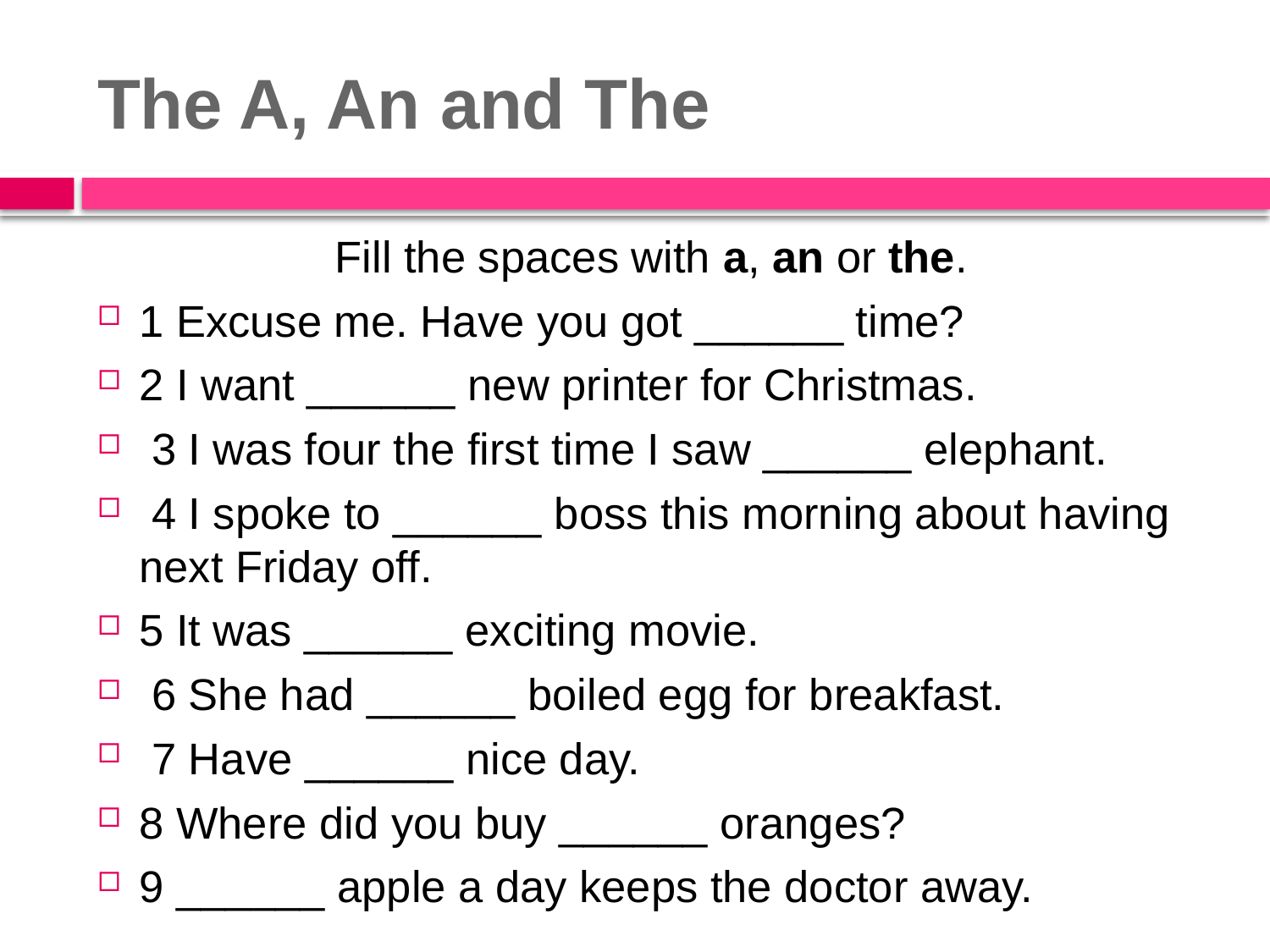

# The A, An and The
Fill the spaces with a, an or the.
1 Excuse me. Have you got ______ time?
2 I want ______ new printer for Christmas.
 3 I was four the first time I saw ______ elephant.
 4 I spoke to ______ boss this morning about having next Friday off.
5 It was ______ exciting movie.
 6 She had ______ boiled egg for breakfast.
 7 Have ______ nice day.
8 Where did you buy ______ oranges?
9 ______ apple a day keeps the doctor away.